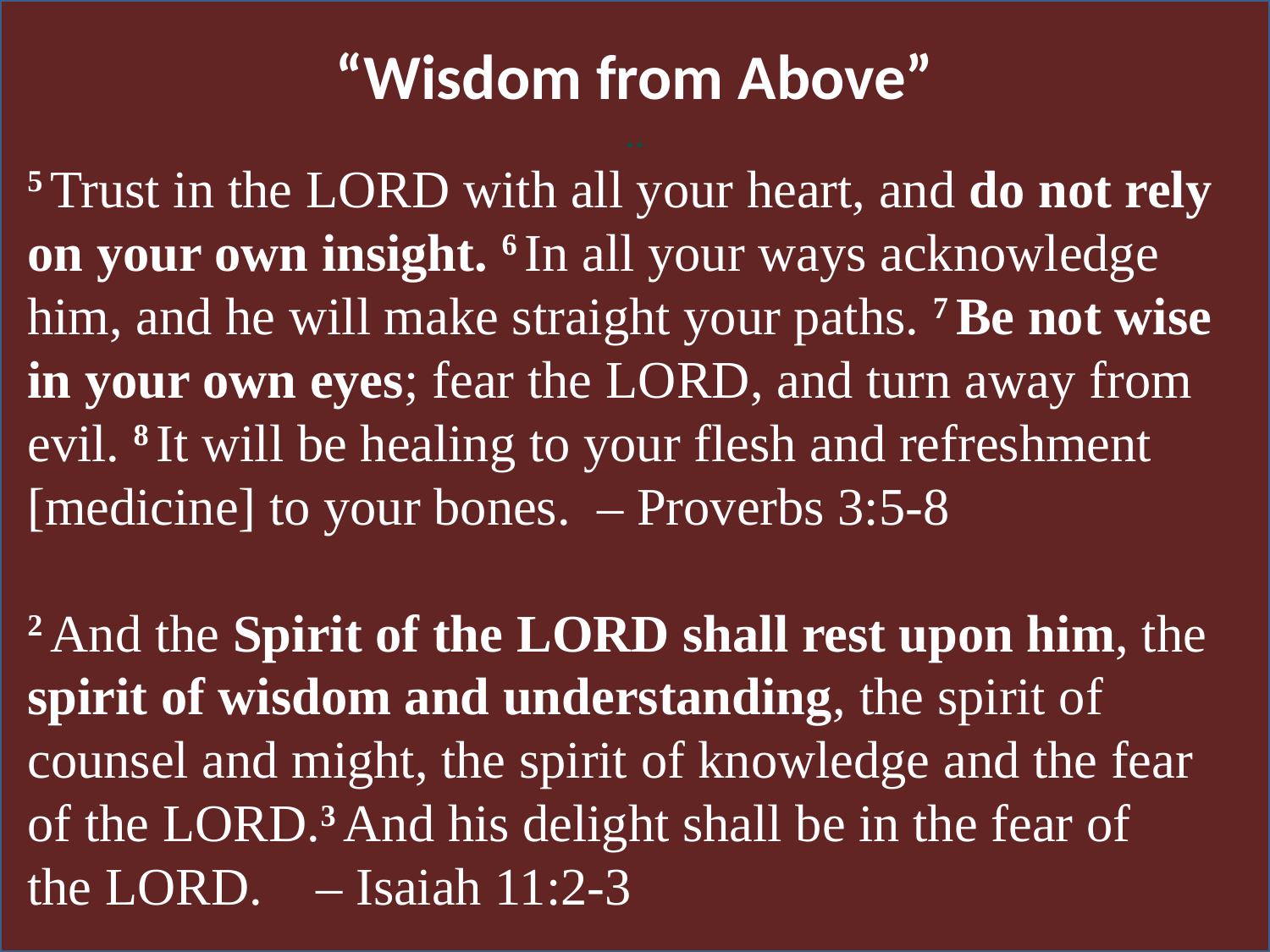

“Wisdom from Above”
..
5 Trust in the Lord with all your heart, and do not rely on your own insight. 6 In all your ways acknowledge him, and he will make straight your paths. 7 Be not wise in your own eyes; fear the Lord, and turn away from evil. 8 It will be healing to your flesh and refreshment [medicine] to your bones.  – Proverbs 3:5-8

2 And the Spirit of the Lord shall rest upon him, the spirit of wisdom and understanding, the spirit of counsel and might, the spirit of knowledge and the fear of the Lord.3 And his delight shall be in the fear of the Lord.    – Isaiah 11:2-3
# Scripture Study: Listening to God’s Word